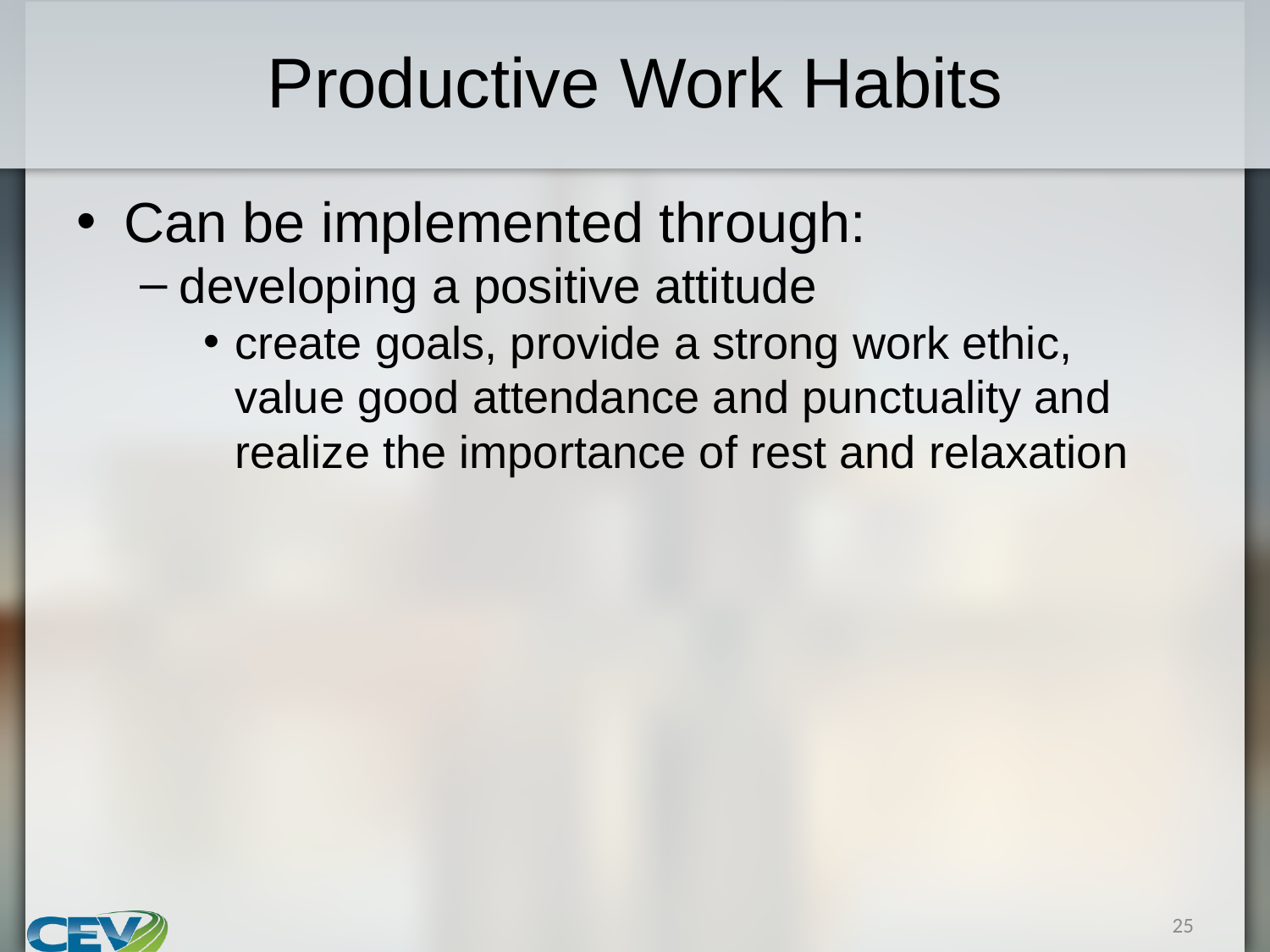

# Productive Work Habits
Can be implemented through:
developing a positive attitude
create goals, provide a strong work ethic, value good attendance and punctuality and realize the importance of rest and relaxation

25